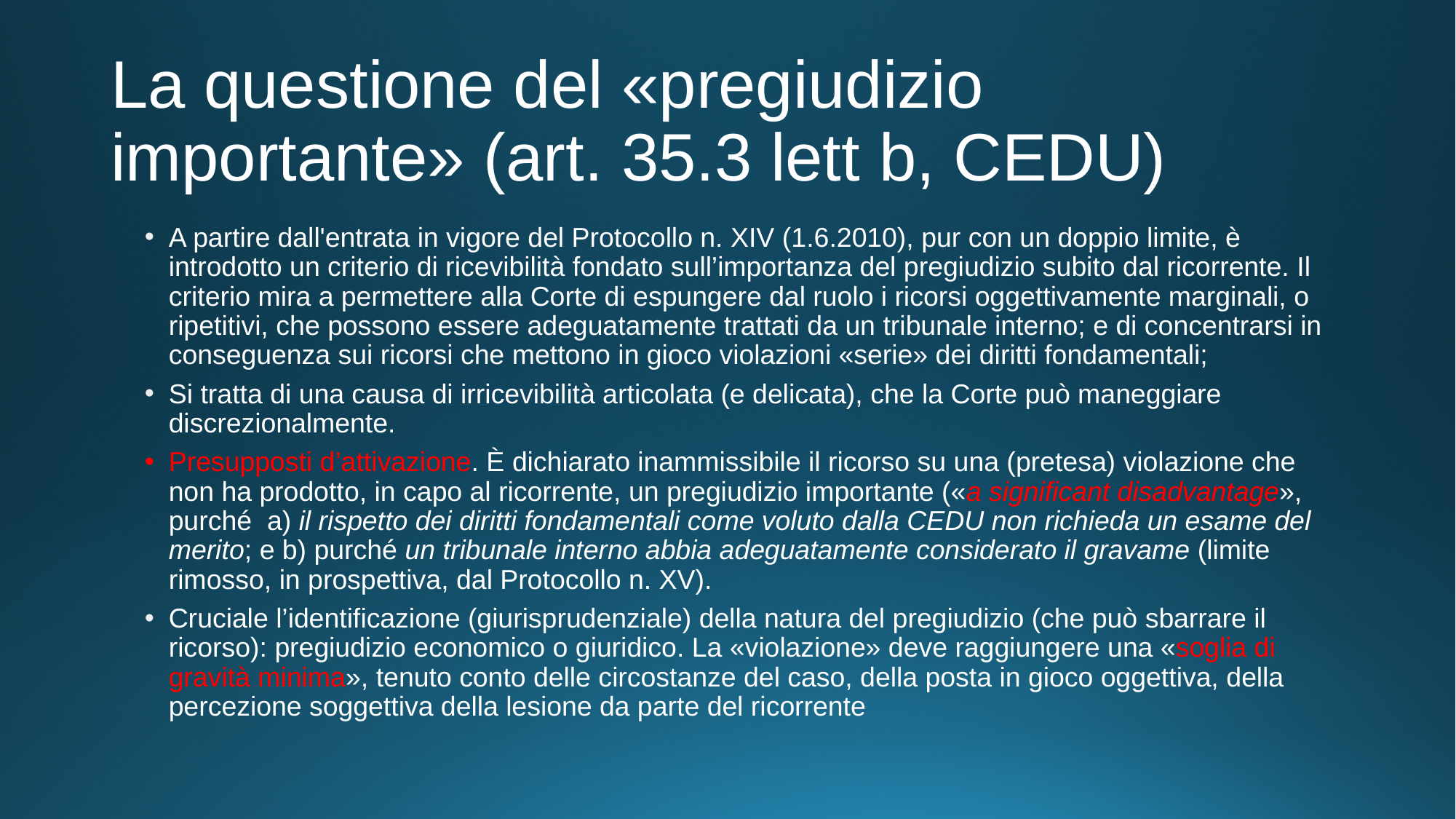

# La questione del «pregiudizio importante» (art. 35.3 lett b, CEDU)
A partire dall'entrata in vigore del Protocollo n. XIV (1.6.2010), pur con un doppio limite, è introdotto un criterio di ricevibilità fondato sull’importanza del pregiudizio subito dal ricorrente. Il criterio mira a permettere alla Corte di espungere dal ruolo i ricorsi oggettivamente marginali, o ripetitivi, che possono essere adeguatamente trattati da un tribunale interno; e di concentrarsi in conseguenza sui ricorsi che mettono in gioco violazioni «serie» dei diritti fondamentali;
Si tratta di una causa di irricevibilità articolata (e delicata), che la Corte può maneggiare discrezionalmente.
Presupposti d’attivazione. È dichiarato inammissibile il ricorso su una (pretesa) violazione che non ha prodotto, in capo al ricorrente, un pregiudizio importante («a significant disadvantage», purché  a) il rispetto dei diritti fondamentali come voluto dalla CEDU non richieda un esame del merito; e b) purché un tribunale interno abbia adeguatamente considerato il gravame (limite rimosso, in prospettiva, dal Protocollo n. XV).
Cruciale l’identificazione (giurisprudenziale) della natura del pregiudizio (che può sbarrare il ricorso): pregiudizio economico o giuridico. La «violazione» deve raggiungere una «soglia di gravità minima», tenuto conto delle circostanze del caso, della posta in gioco oggettiva, della percezione soggettiva della lesione da parte del ricorrente